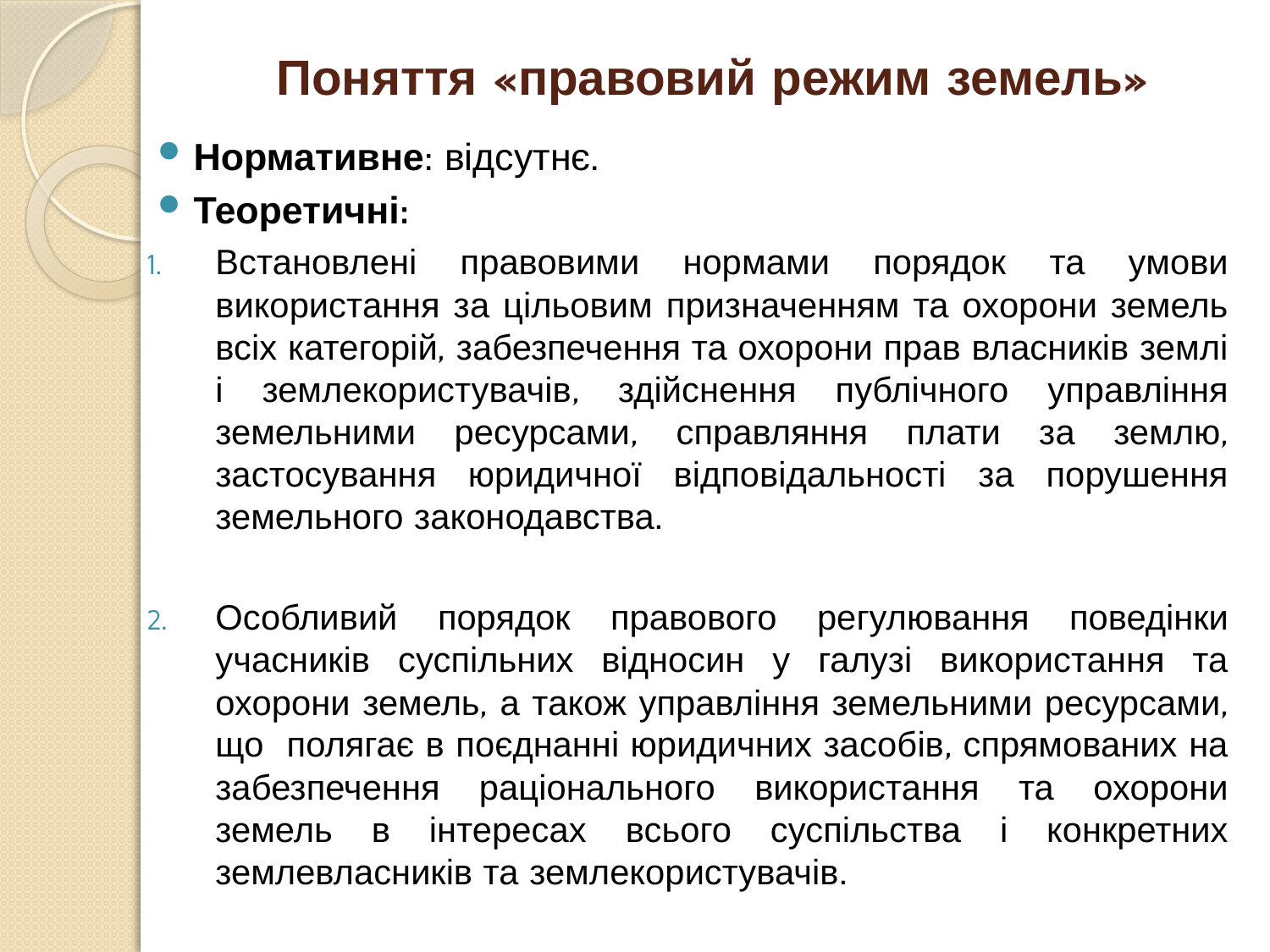

# Поняття «правовий режим земель»
Нормативне: відсутнє.
Теоретичні:
Встановлені правовими нормами порядок та умови використання за цільовим призначенням та охорони земель всіх категорій, забезпечення та охорони прав власників землі і землекористувачів, здійснення публічного управління земельними ресурсами, справляння плати за землю, застосування юридичної відповідальності за порушення земельного законодавства.

Особливий порядок правового регулювання поведінки учасників суспільних відносин у галузі використання та охорони земель, а також управління земельними ресурсами, що  полягає в поєднанні юридичних засобів, спрямованих на забезпечення раціонального використання та охорони земель в інтересах всього суспільства і конкретних землевласників та землекористувачів.